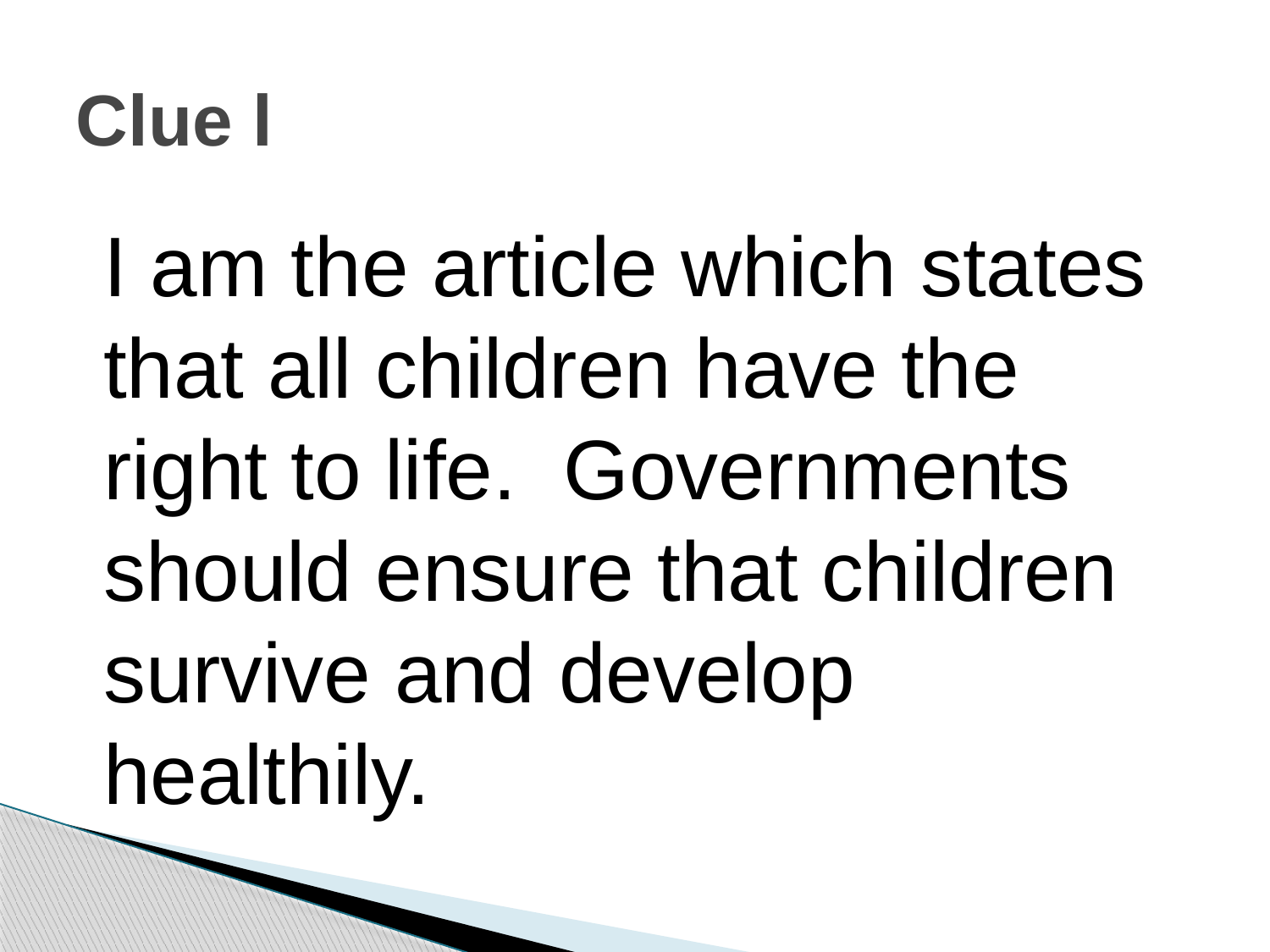

# Clue l
I am the article which states that all children have the right to life.  Governments should ensure that children survive and develop healthily.